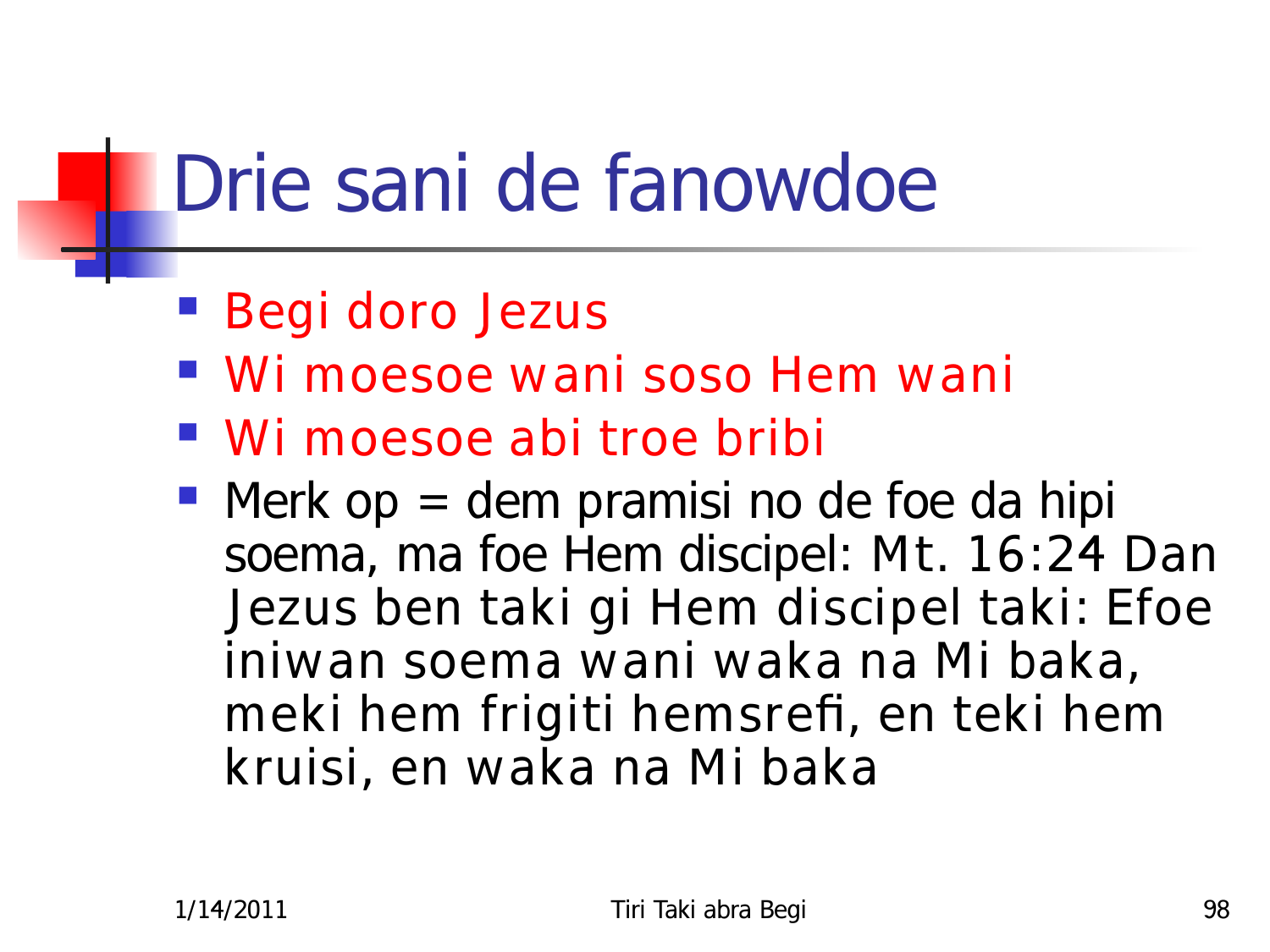

# Drie sani de fanowdoe
Begi doro Jezus
Wi moesoe wani soso Hem wani
Wi moesoe abi troe bribi
Merk op = dem pramisi no de foe da hipi soema, ma foe Hem discipel: Mt. 16:24 Dan Jezus ben taki gi Hem discipel taki: Efoe iniwan soema wani waka na Mi baka, meki hem frigiti hemsrefi, en teki hem kruisi, en waka na Mi baka
1/14/2011
Tiri Taki abra Begi
98